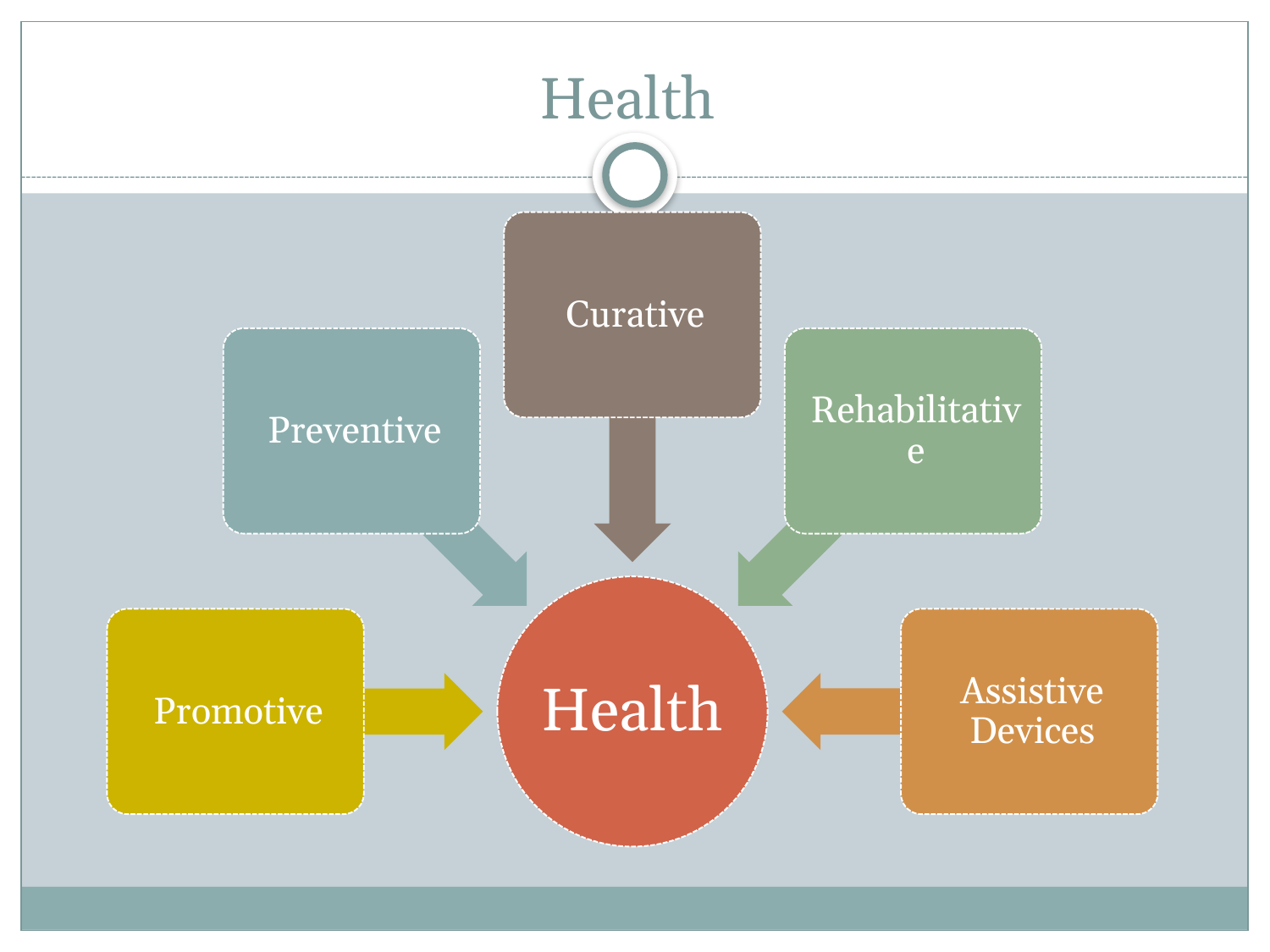

# Health
Health
Promotive
Preventive
Curative
Rehabilitative
Assistive Devices